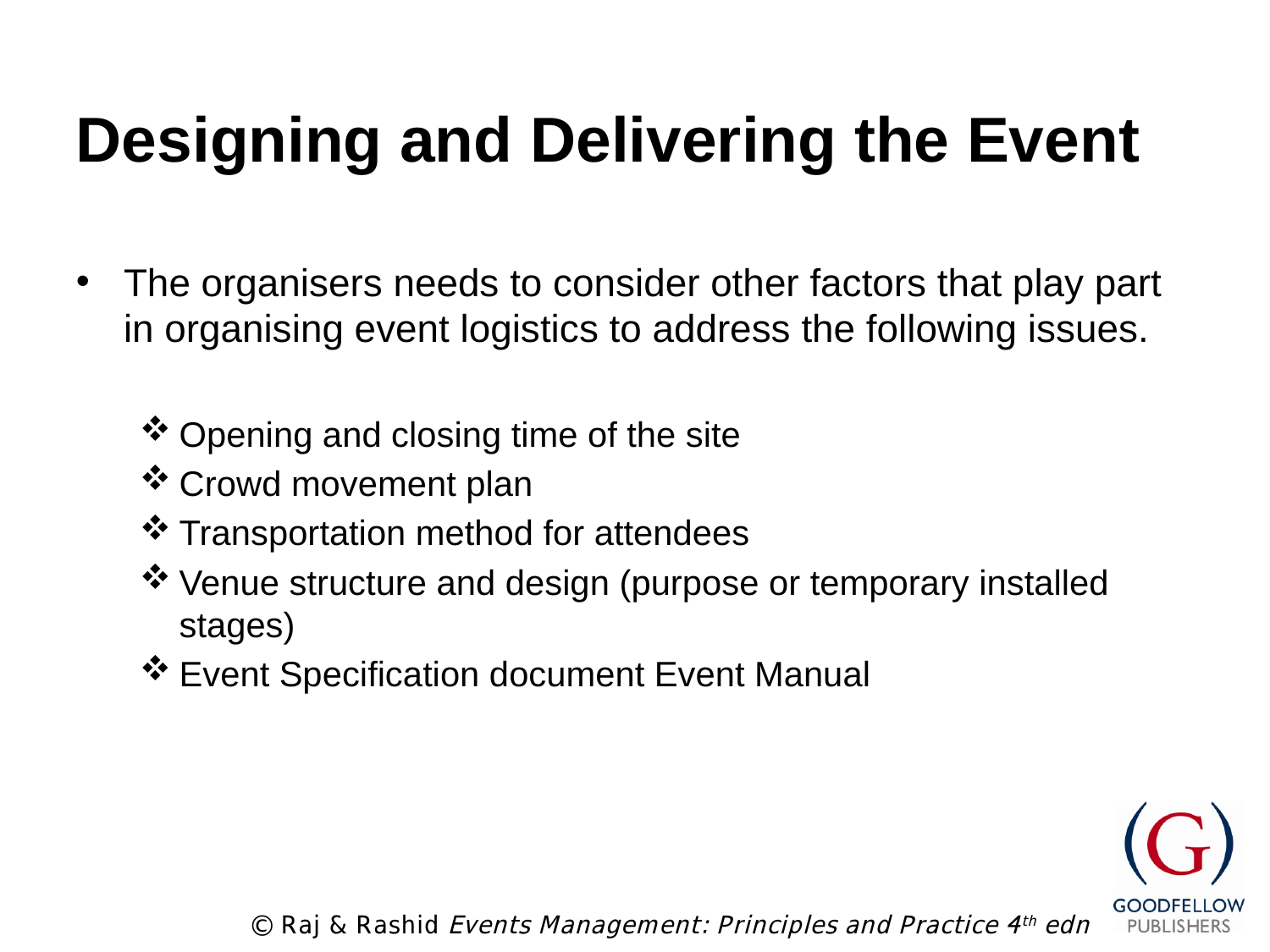

# Designing and Delivering the Event
The organisers needs to consider other factors that play part in organising event logistics to address the following issues.

Opening and closing time of the site
Crowd movement plan
Transportation method for attendees
Venue structure and design (purpose or temporary installed stages)
Event Specification document Event Manual